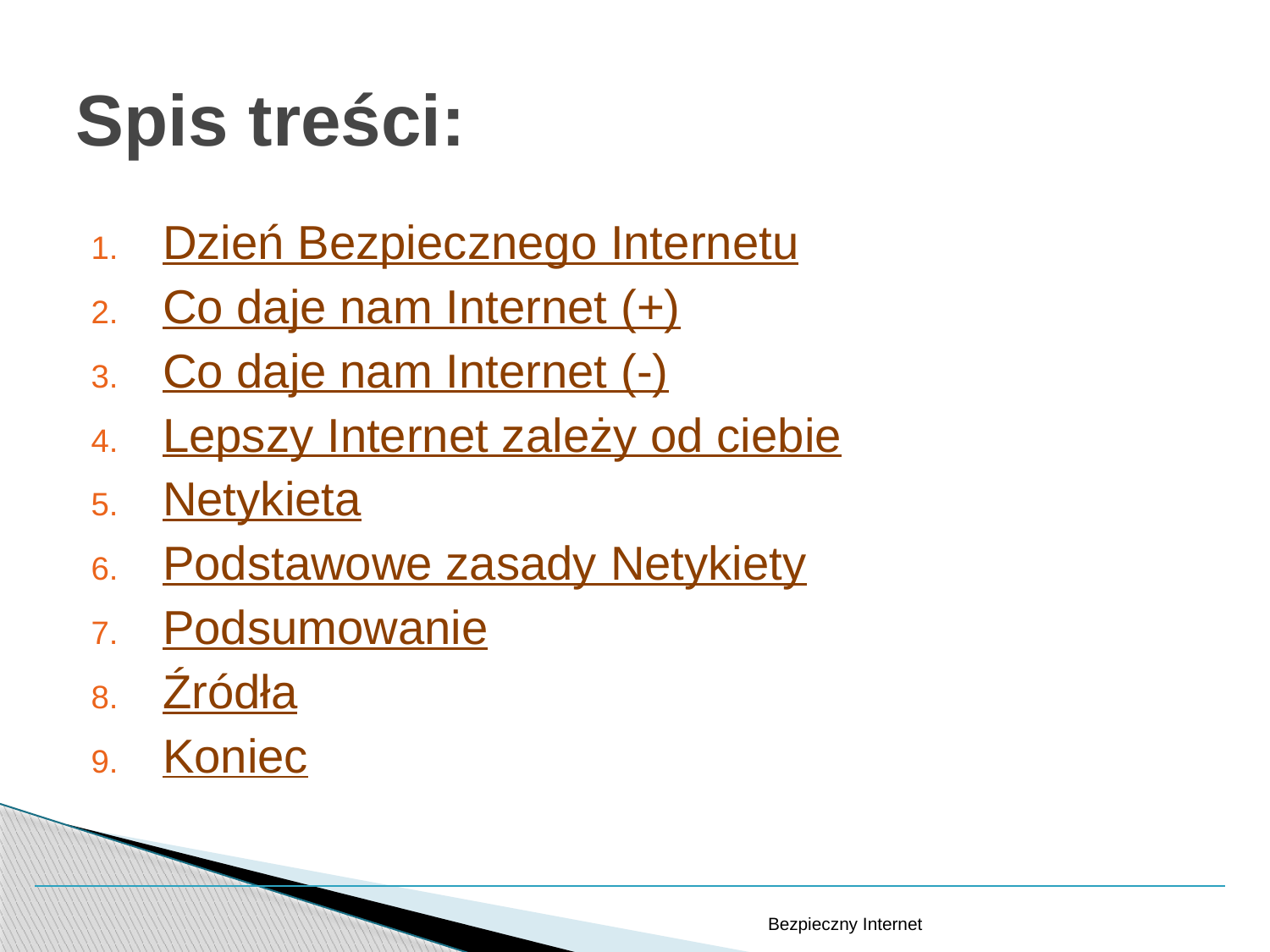

# Spis treści:
Dzień Bezpiecznego Internetu
Co daje nam Internet (+)
Co daje nam Internet (-)
Lepszy Internet zależy od ciebie
Netykieta
Podstawowe zasady Netykiety
Podsumowanie
Źródła
Koniec
Bezpieczny Internet